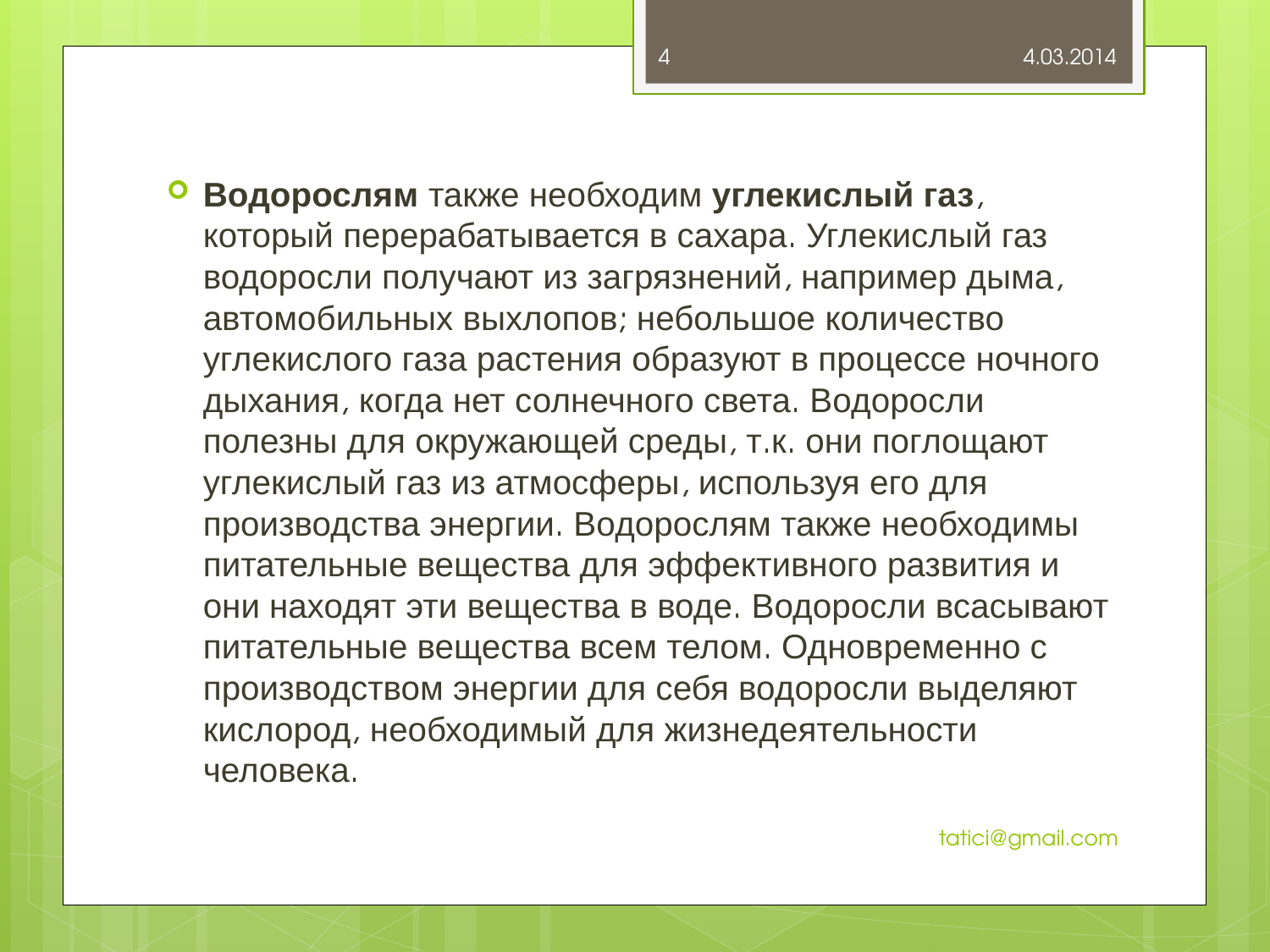

4
4.03.2014
Водорослям также необходим углекислый газ, который перерабатывается в сахара. Углекислый газ водоросли получают из загрязнений, например дыма, автомобильных выхлопов; небольшое количество углекислого газа растения образуют в процессе ночного дыхания, когда нет солнечного света. Водоросли полезны для окружающей среды, т.к. они поглощают углекислый газ из атмосферы, используя его для производства энергии. Водорослям также необходимы питательные вещества для эффективного развития и они находят эти вещества в воде. Водоросли всасывают питательные вещества всем телом. Одновременно с производством энергии для себя водоросли выделяют кислород, необходимый для жизнедеятельности человека.

tatici@gmail.com